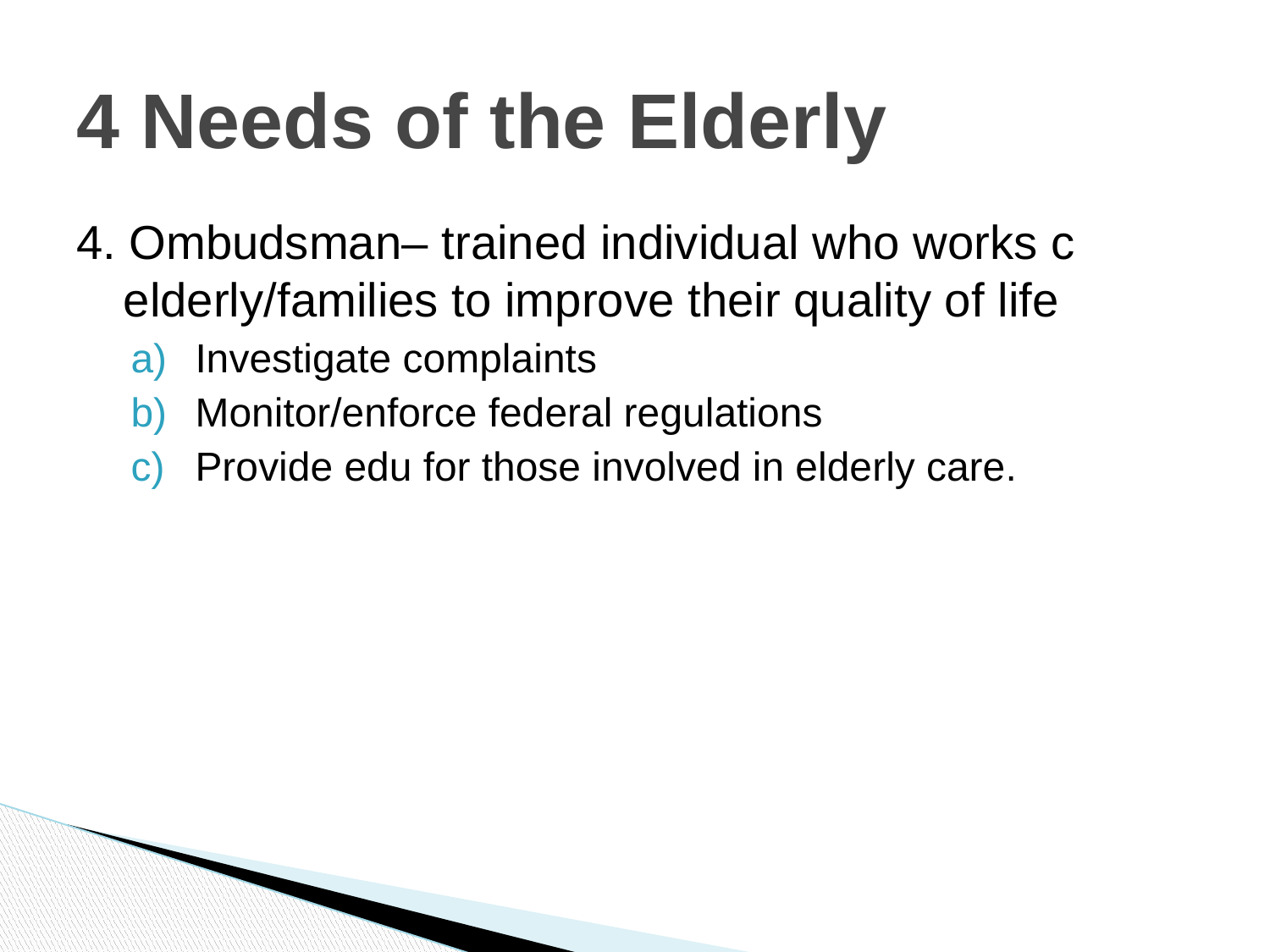

# 4 Needs of the Elderly
4. Ombudsman– trained individual who works c elderly/families to improve their quality of life
Investigate complaints
Monitor/enforce federal regulations
Provide edu for those involved in elderly care.